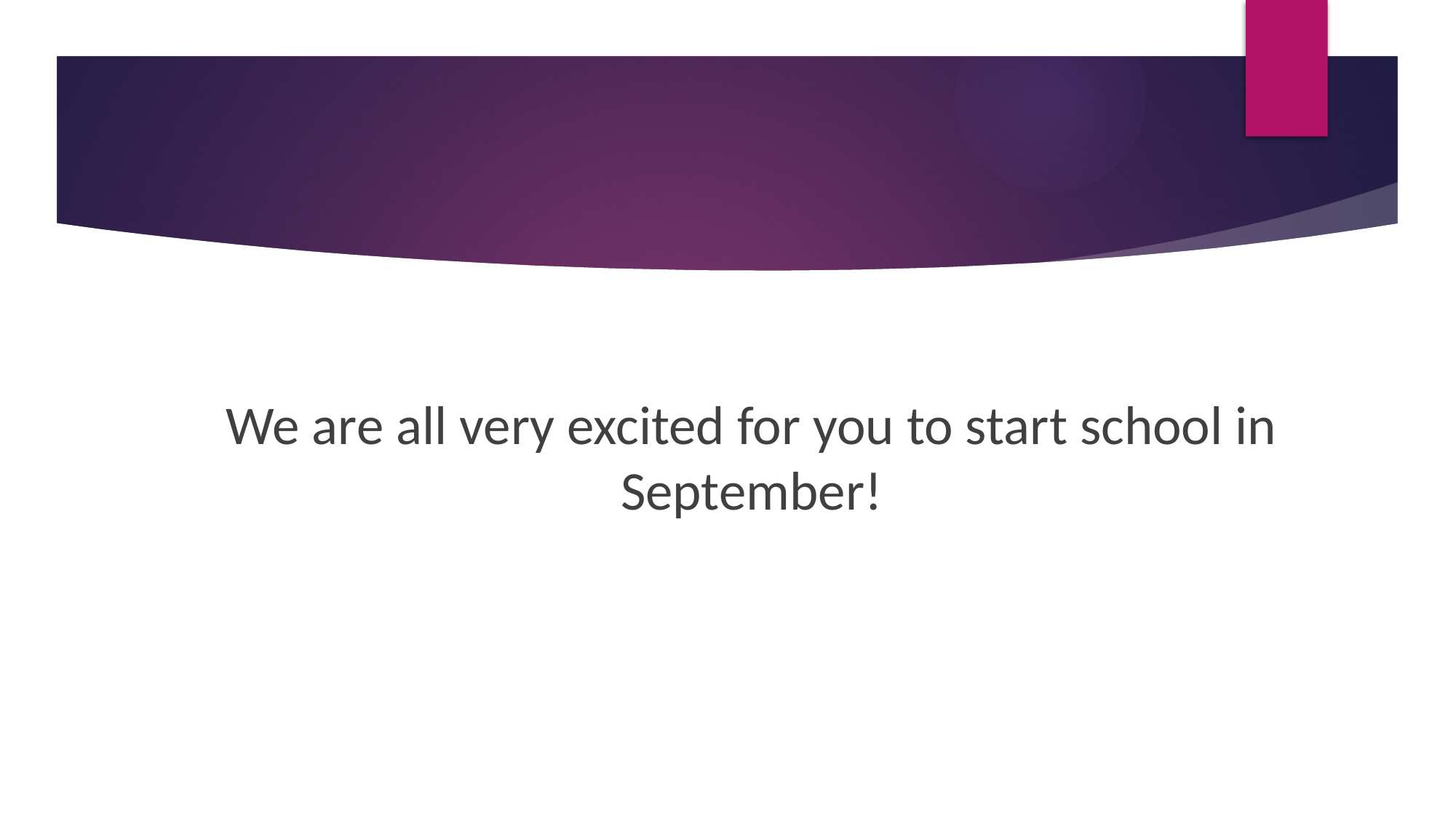

We are all very excited for you to start school in September!